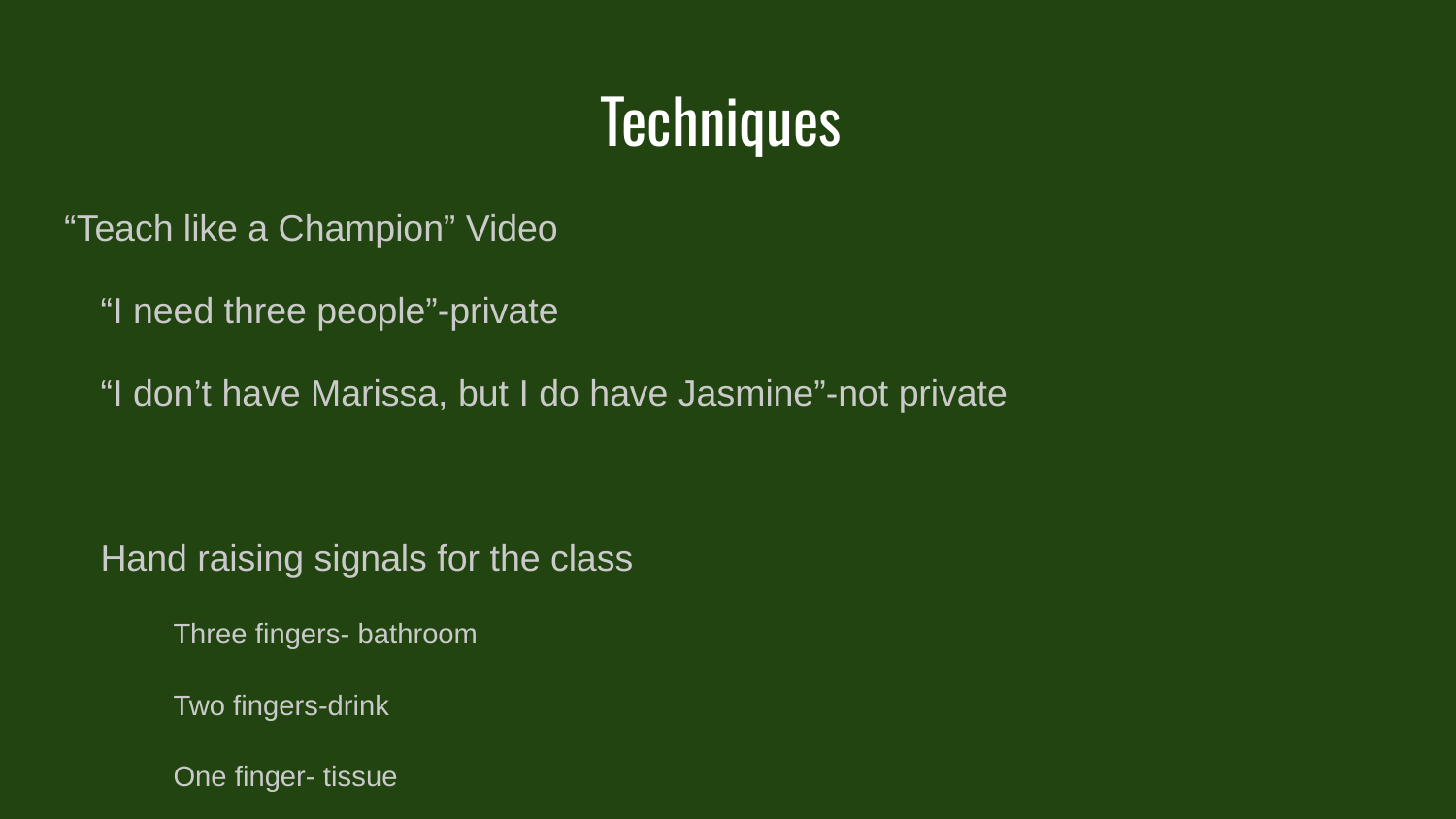

# Techniques
“Teach like a Champion” Video
“I need three people”-private
“I don’t have Marissa, but I do have Jasmine”-not private

Hand raising signals for the class
Three fingers- bathroom
Two fingers-drink
One finger- tissue